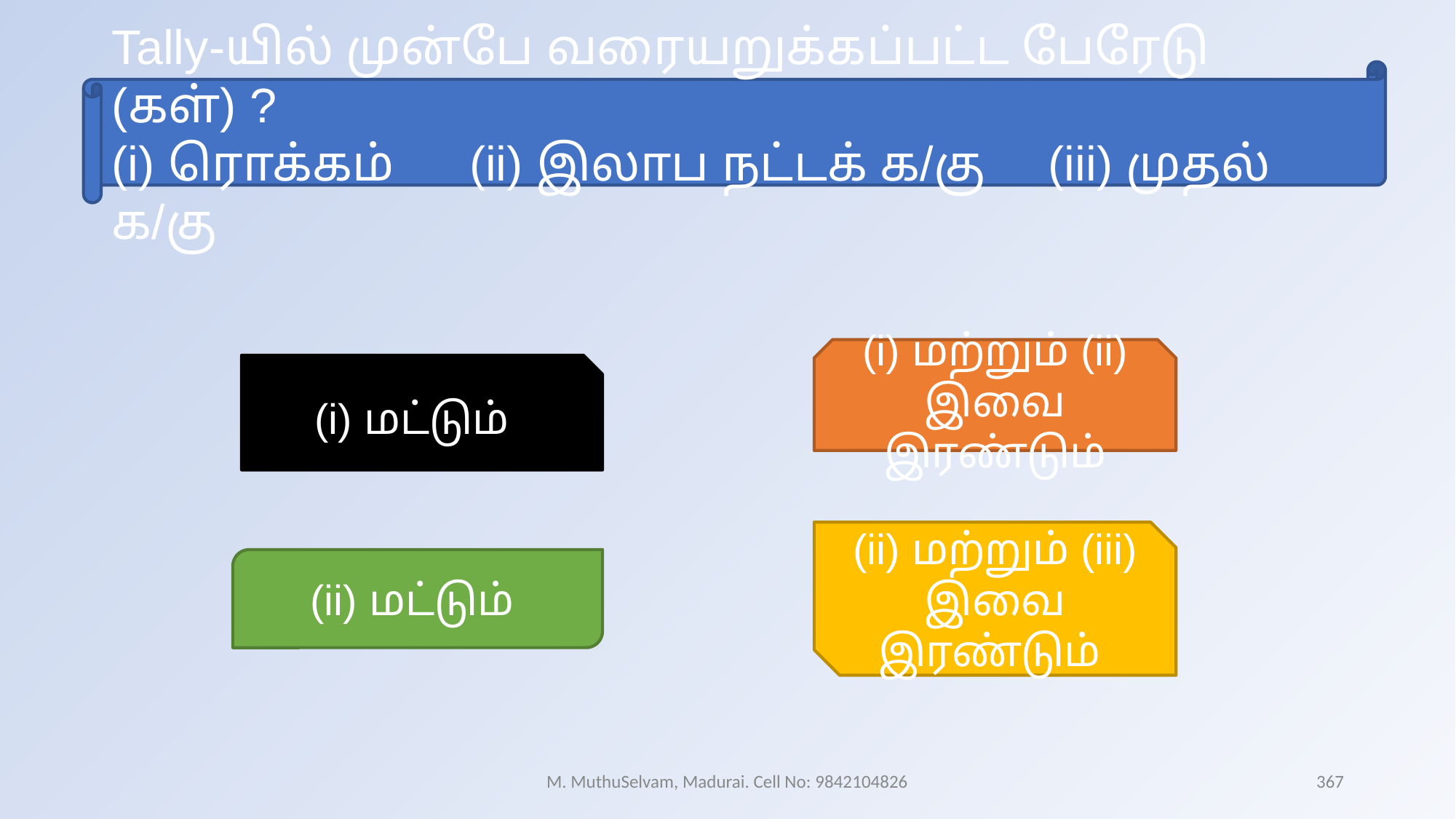

Tally-யில் முன்பே வரையறுக்கப்பட்ட பேரேடு (கள்) ?
(i) ரொக்கம்      (ii) இலாப நட்டக் க/கு     (iii) முதல் க/கு
(i) மற்றும் (ii) இவை இரண்டும்
(i) மட்டும்
(ii) மற்றும் (iii) இவை இரண்டும்
(ii) மட்டும்
M. MuthuSelvam, Madurai. Cell No: 9842104826
367